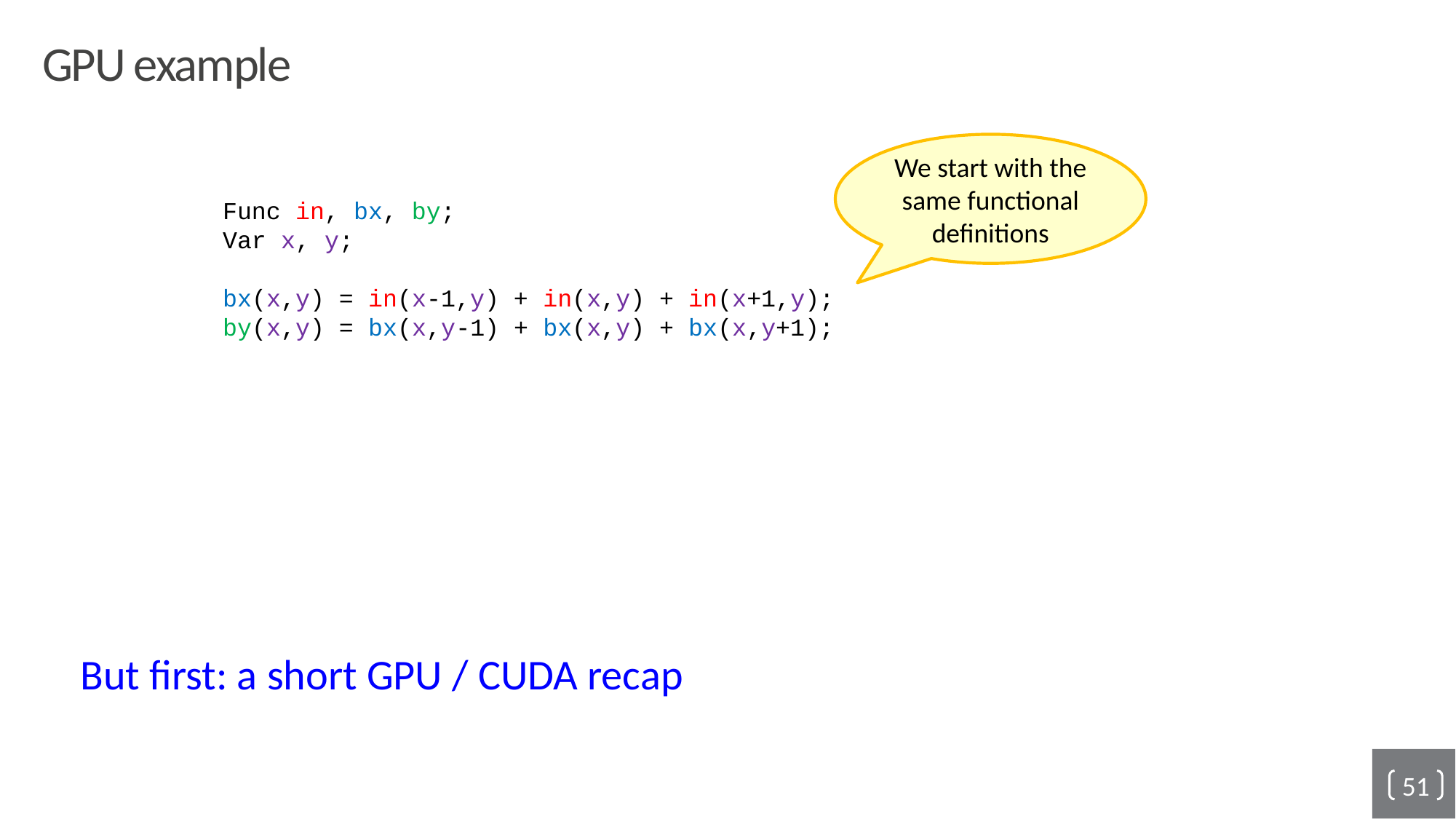

# GPU example
We start with the same functional definitions
Func in, bx, by;
Var x, y;

bx(x,y) = in(x-1,y) + in(x,y) + in(x+1,y);
by(x,y) = bx(x,y-1) + bx(x,y) + bx(x,y+1);

But first: a short GPU / CUDA recap
51